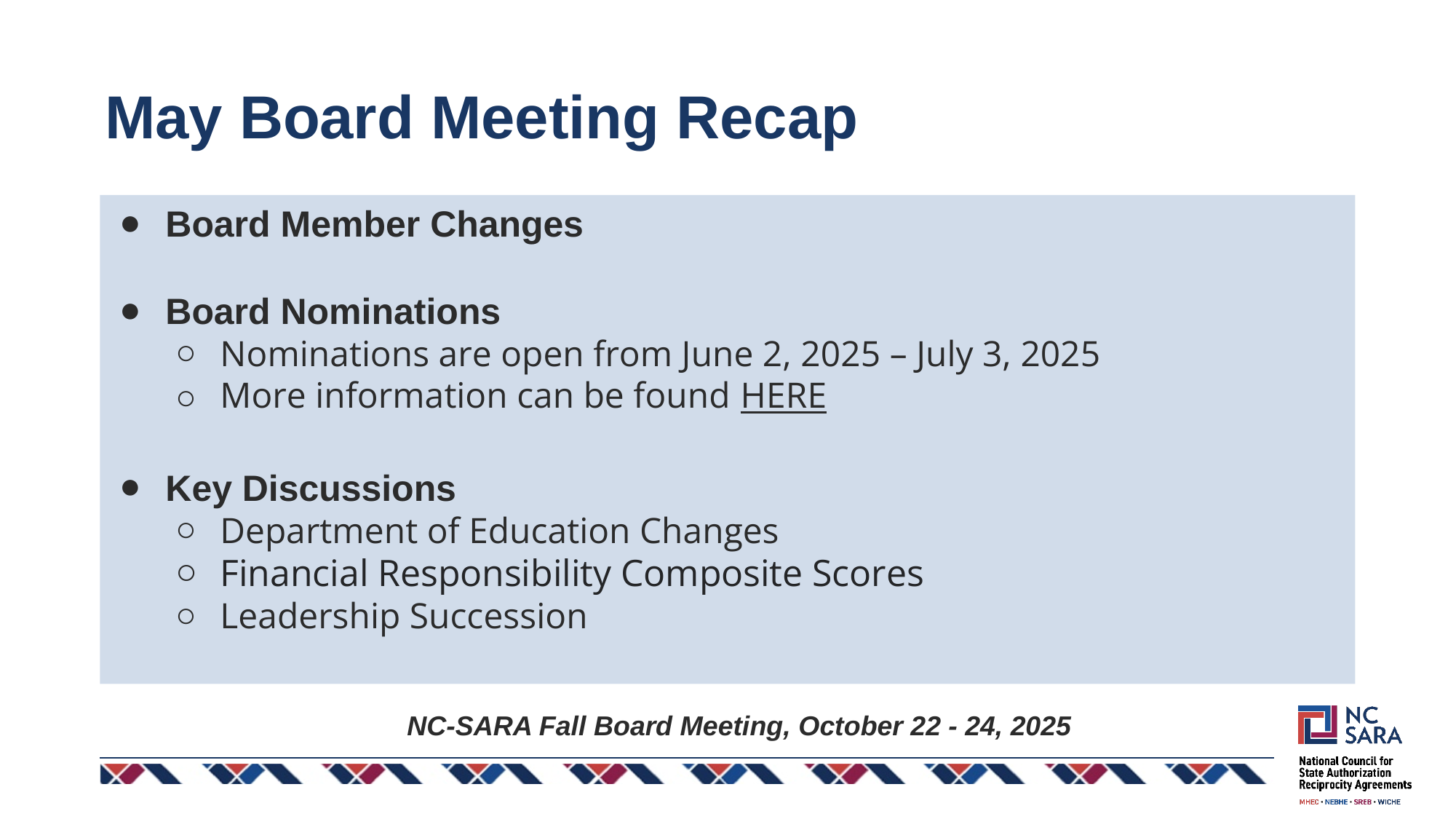

May Board Meeting Recap
Board Member Changes

Board Nominations
Nominations are open from June 2, 2025 – July 3, 2025
More information can be found HERE

Key Discussions
Department of Education Changes
Financial Responsibility Composite Scores
Leadership Succession

NC-SARA Fall Board Meeting, October 22 - 24, 2025